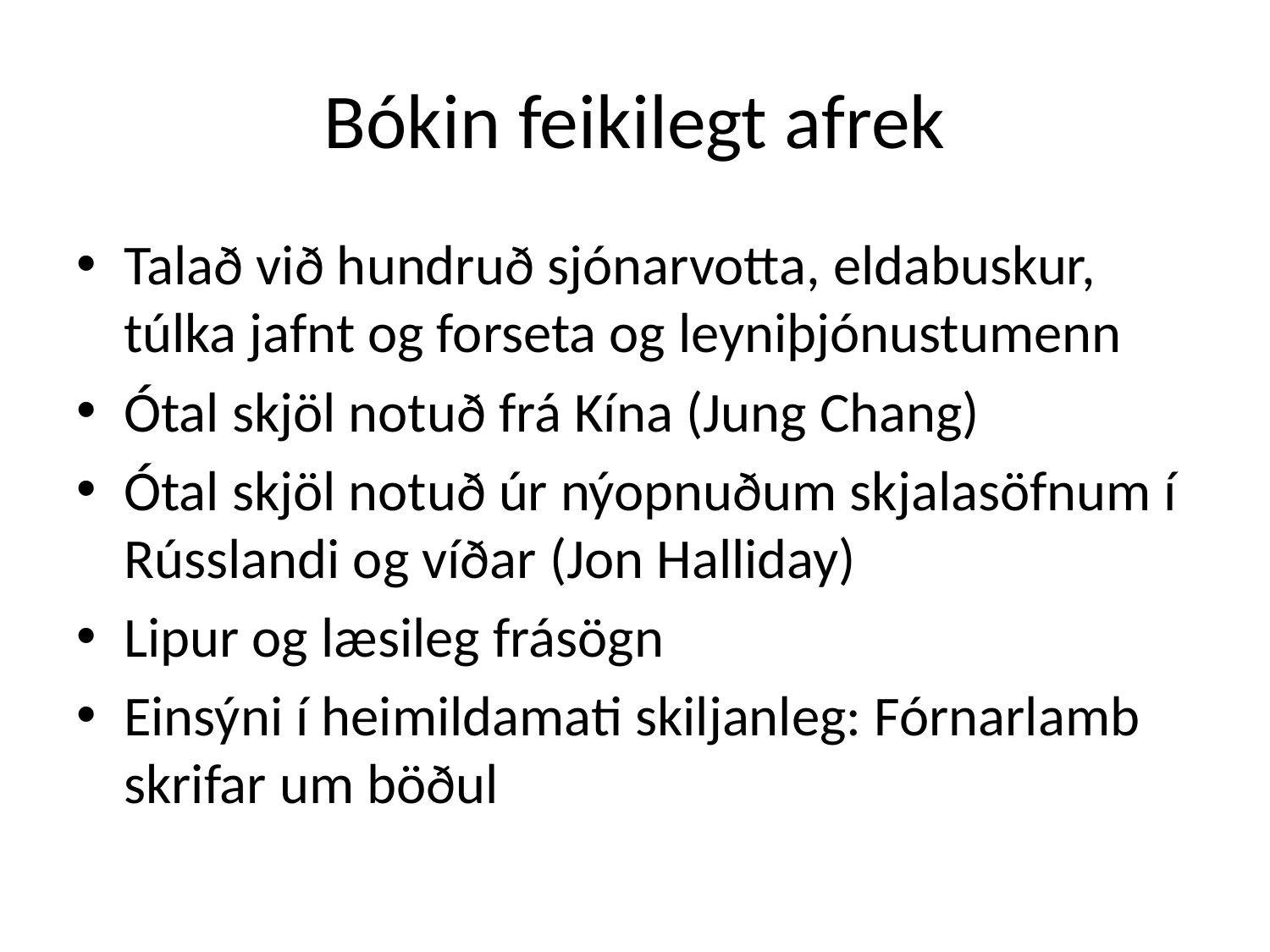

# Bókin feikilegt afrek
Talað við hundruð sjónarvotta, eldabuskur, túlka jafnt og forseta og leyniþjónustumenn
Ótal skjöl notuð frá Kína (Jung Chang)
Ótal skjöl notuð úr nýopnuðum skjalasöfnum í Rússlandi og víðar (Jon Halliday)
Lipur og læsileg frásögn
Einsýni í heimildamati skiljanleg: Fórnarlamb skrifar um böðul